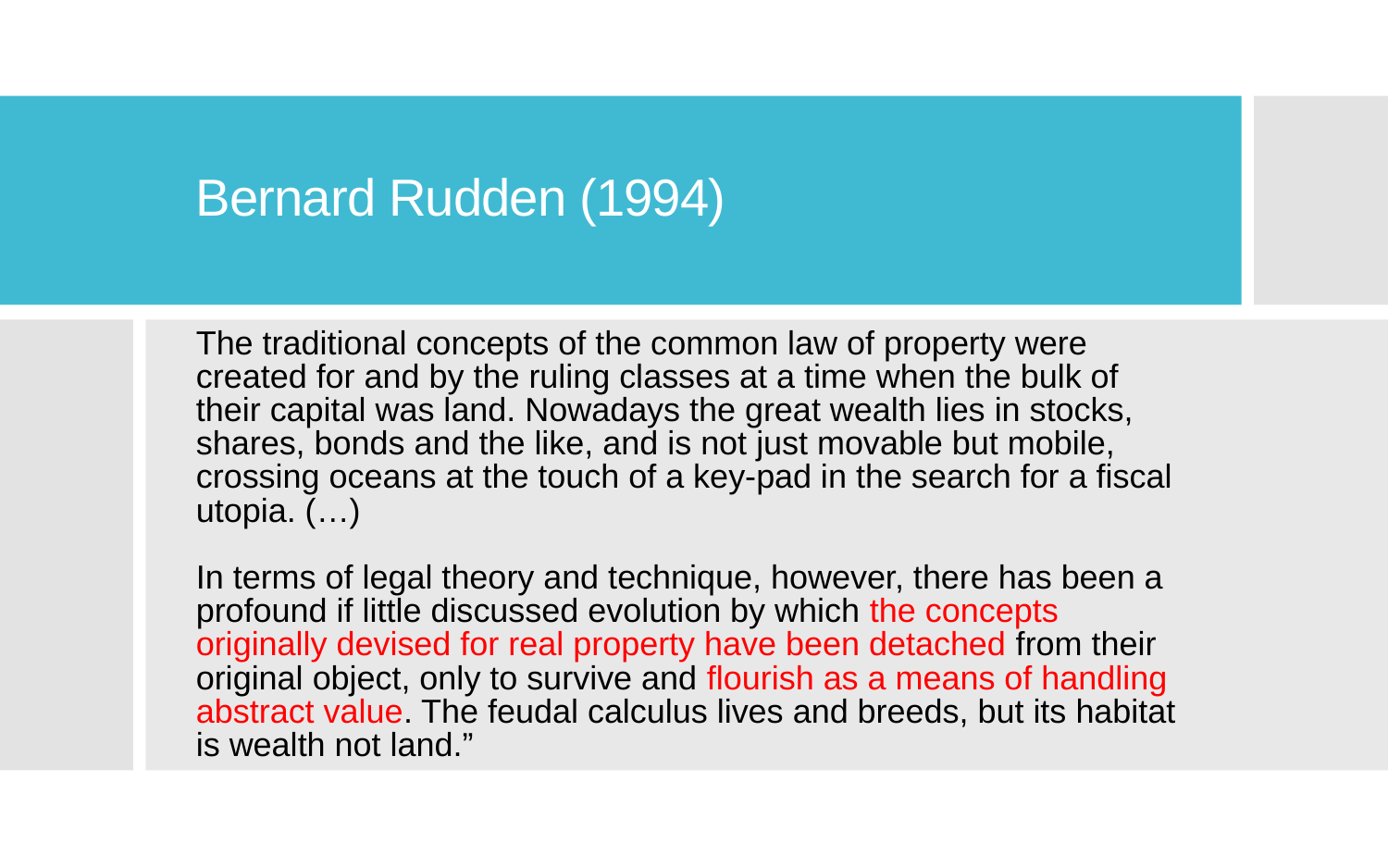

# Bernard Rudden (1994)

The traditional concepts of the common law of property were created for and by the ruling classes at a time when the bulk of their capital was land. Nowadays the great wealth lies in stocks, shares, bonds and the like, and is not just movable but mobile, crossing oceans at the touch of a key-pad in the search for a fiscal utopia. (…)
In terms of legal theory and technique, however, there has been a profound if little discussed evolution by which the concepts originally devised for real property have been detached from their original object, only to survive and flourish as a means of handling abstract value. The feudal calculus lives and breeds, but its habitat is wealth not land.”